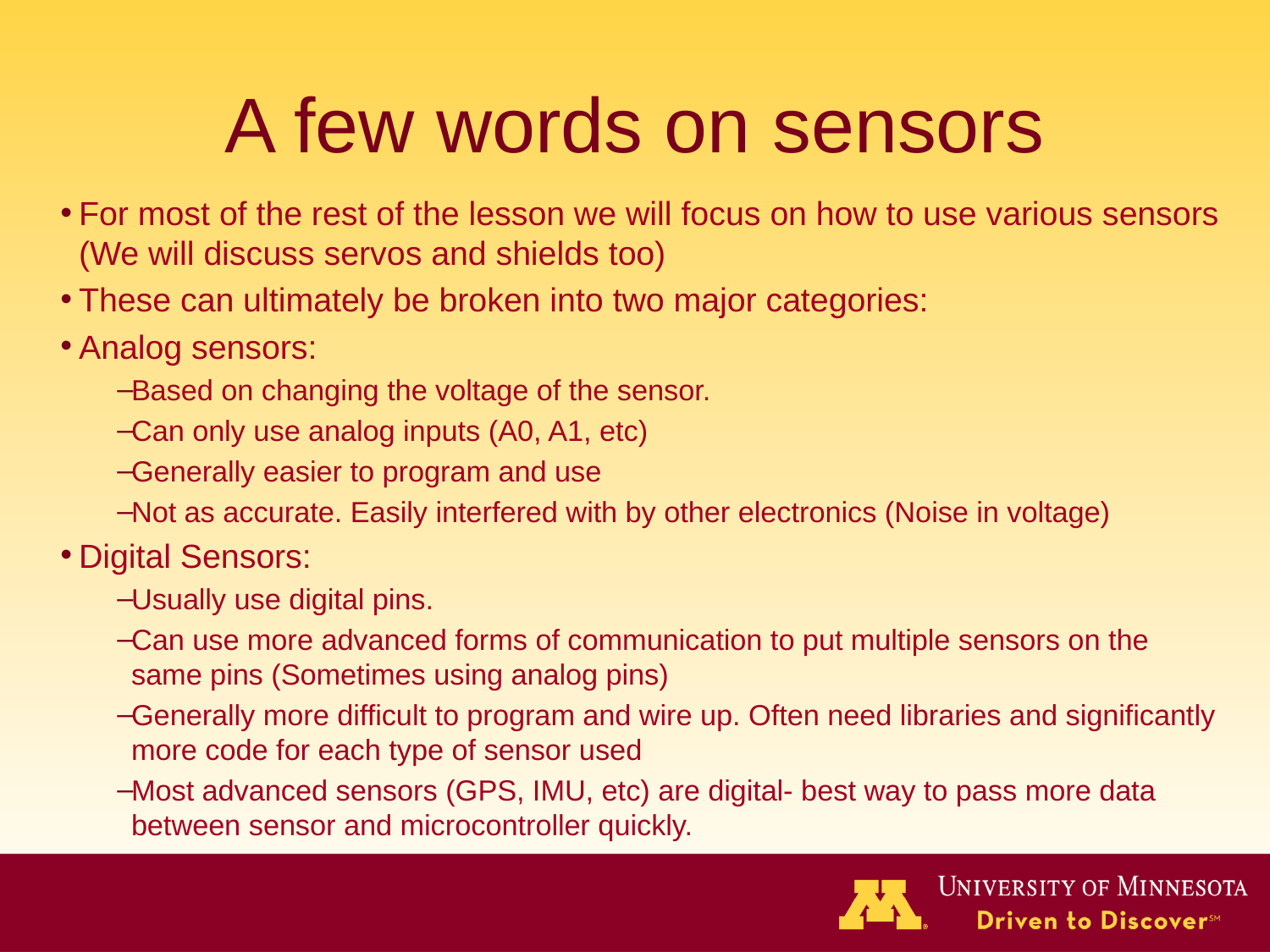

# A few words on sensors
For most of the rest of the lesson we will focus on how to use various sensors (We will discuss servos and shields too)
These can ultimately be broken into two major categories:
Analog sensors:
Based on changing the voltage of the sensor.
Can only use analog inputs (A0, A1, etc)
Generally easier to program and use
Not as accurate. Easily interfered with by other electronics (Noise in voltage)
Digital Sensors:
Usually use digital pins.
Can use more advanced forms of communication to put multiple sensors on the same pins (Sometimes using analog pins)
Generally more difficult to program and wire up. Often need libraries and significantly more code for each type of sensor used
Most advanced sensors (GPS, IMU, etc) are digital- best way to pass more data between sensor and microcontroller quickly.